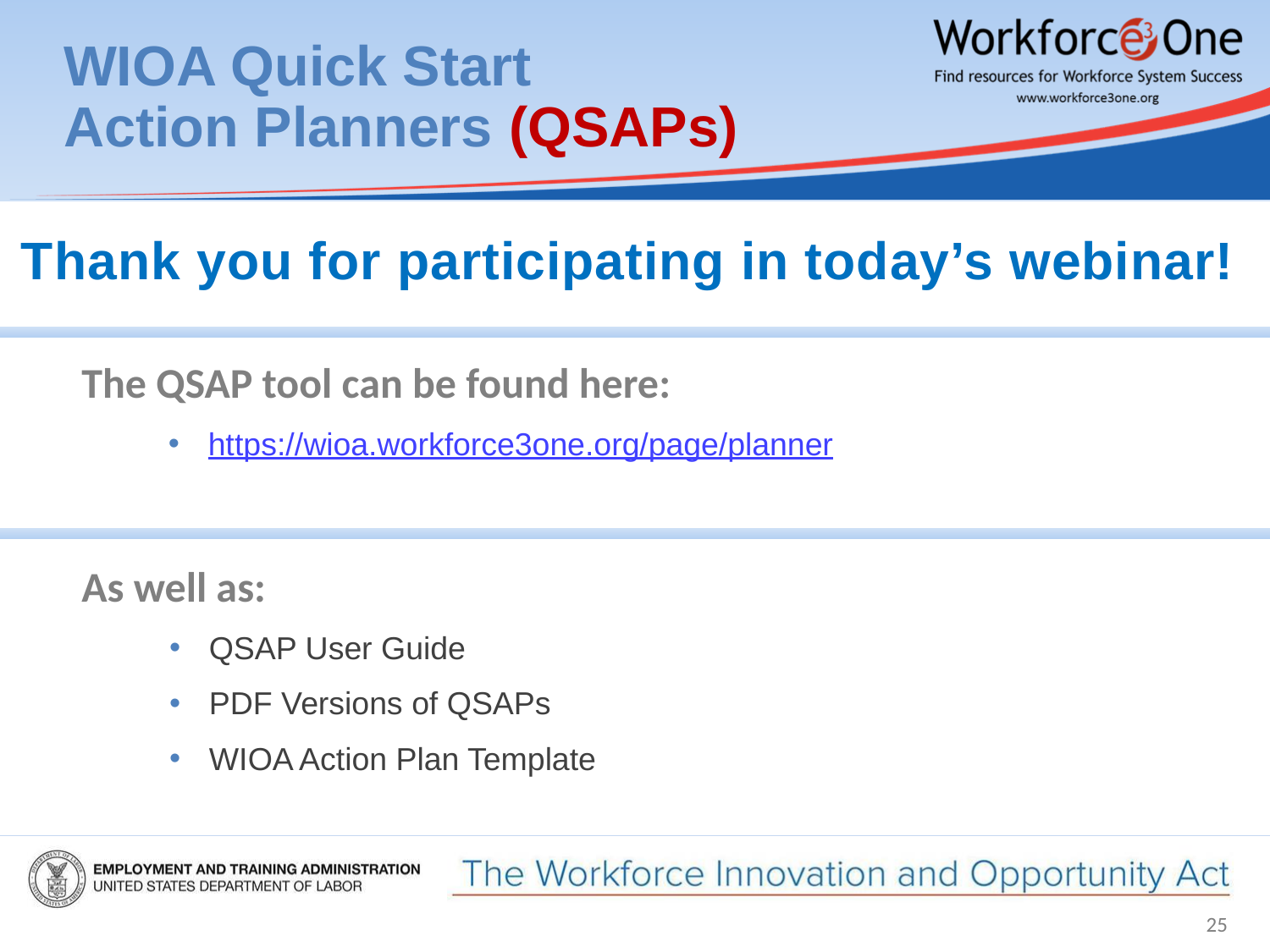

# WIOA Quick Start Action Planners (QSAPs)
Thank you for participating in today’s webinar!

The QSAP tool can be found here:
https://wioa.workforce3one.org/page/planner

As well as:
QSAP User Guide
PDF Versions of QSAPs
WIOA Action Plan Template